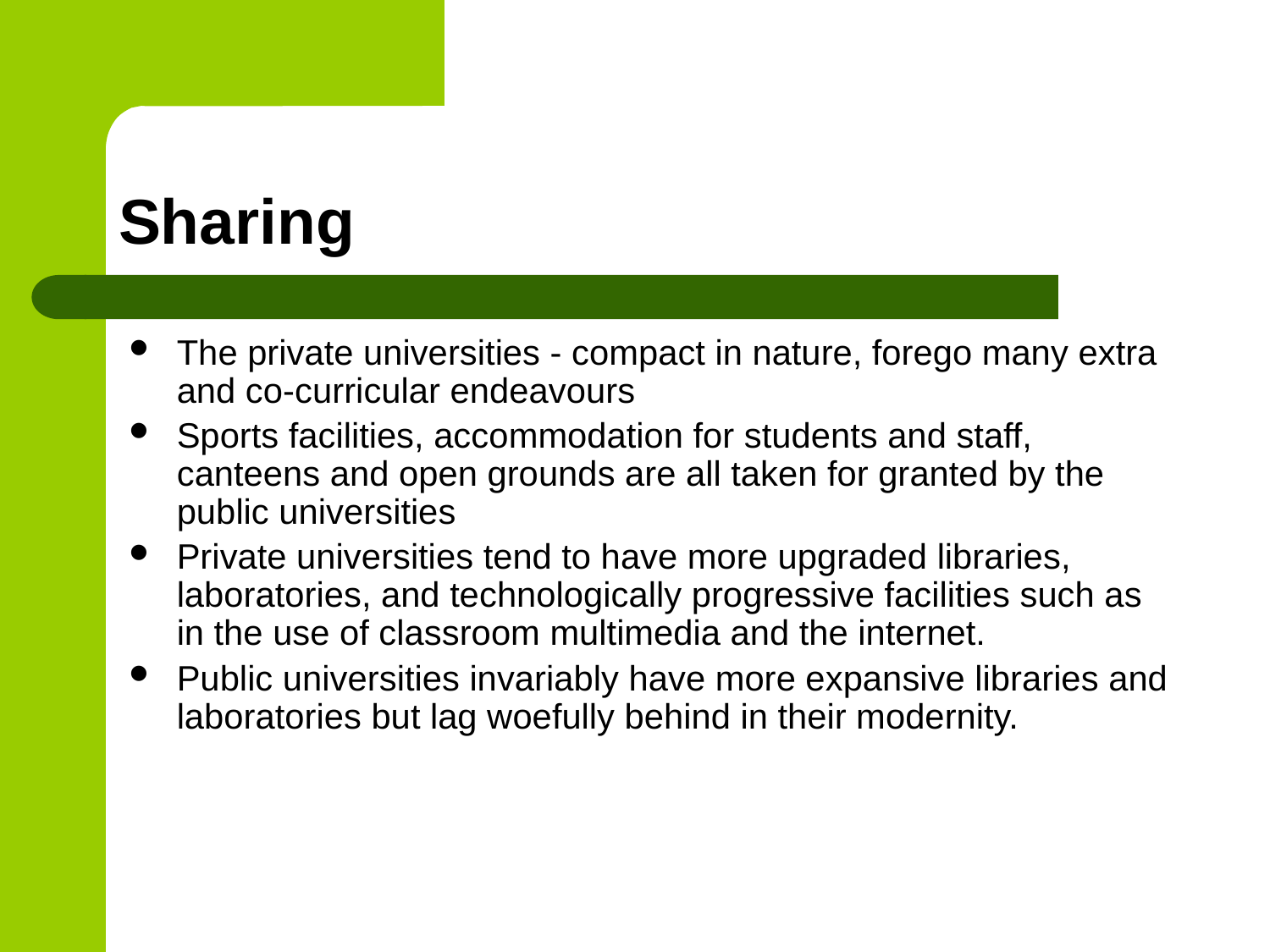

# Sharing
The private universities - compact in nature, forego many extra and co-curricular endeavours
Sports facilities, accommodation for students and staff, canteens and open grounds are all taken for granted by the public universities
Private universities tend to have more upgraded libraries, laboratories, and technologically progressive facilities such as in the use of classroom multimedia and the internet.
Public universities invariably have more expansive libraries and laboratories but lag woefully behind in their modernity.